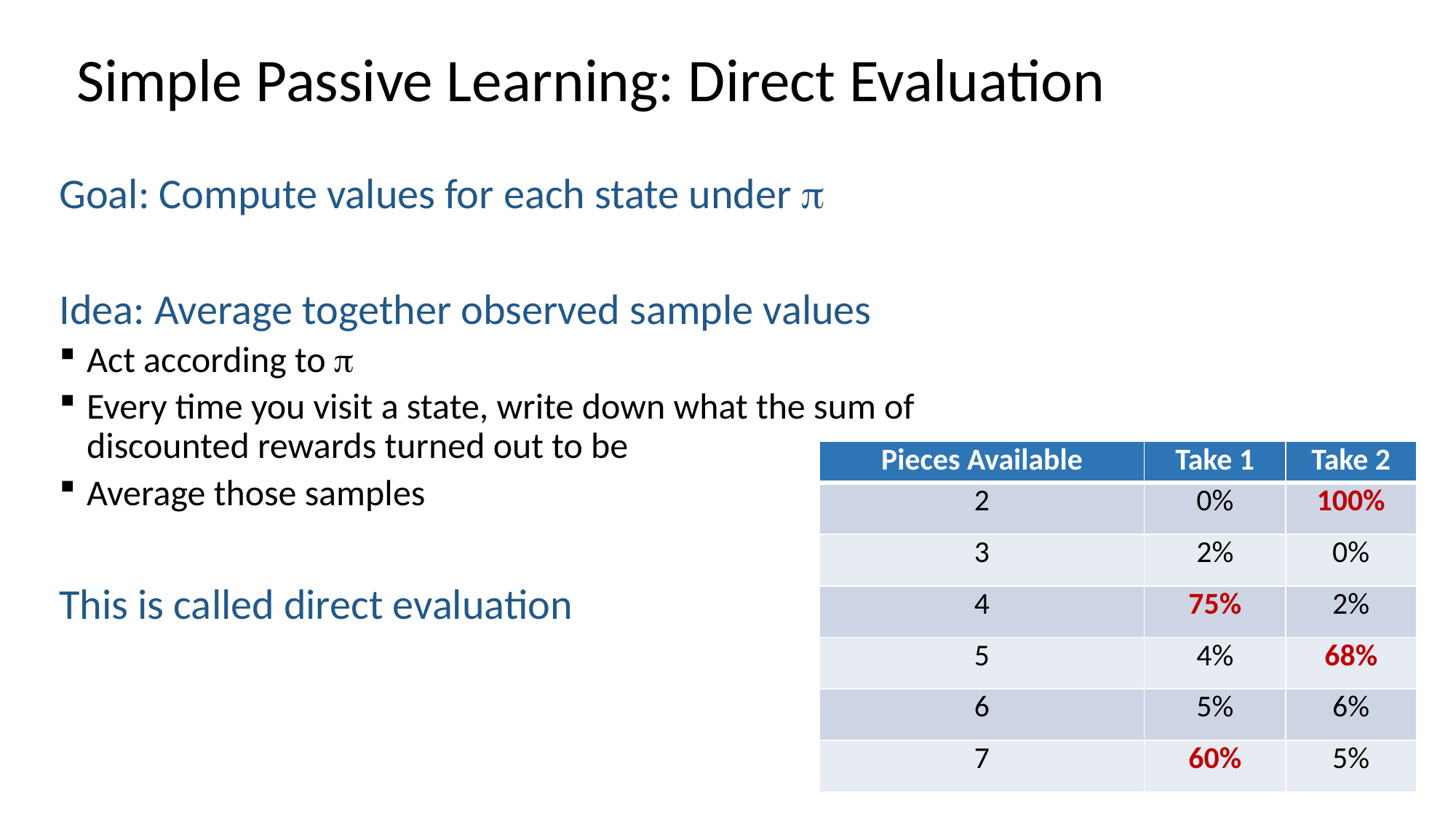

# Simple Passive Learning: Direct Evaluation
Goal: Compute values for each state under π

Idea: Average together observed sample values
Act according to π
Every time you visit a state, write down what the sum of discounted rewards turned out to be
Average those samples

This is called direct evaluation
| Pieces Available | Take 1 | Take 2 |
| --- | --- | --- |
| 2 | 0% | 100% |
| 3 | 2% | 0% |
| 4 | 75% | 2% |
| 5 | 4% | 68% |
| 6 | 5% | 6% |
| 7 | 60% | 5% |